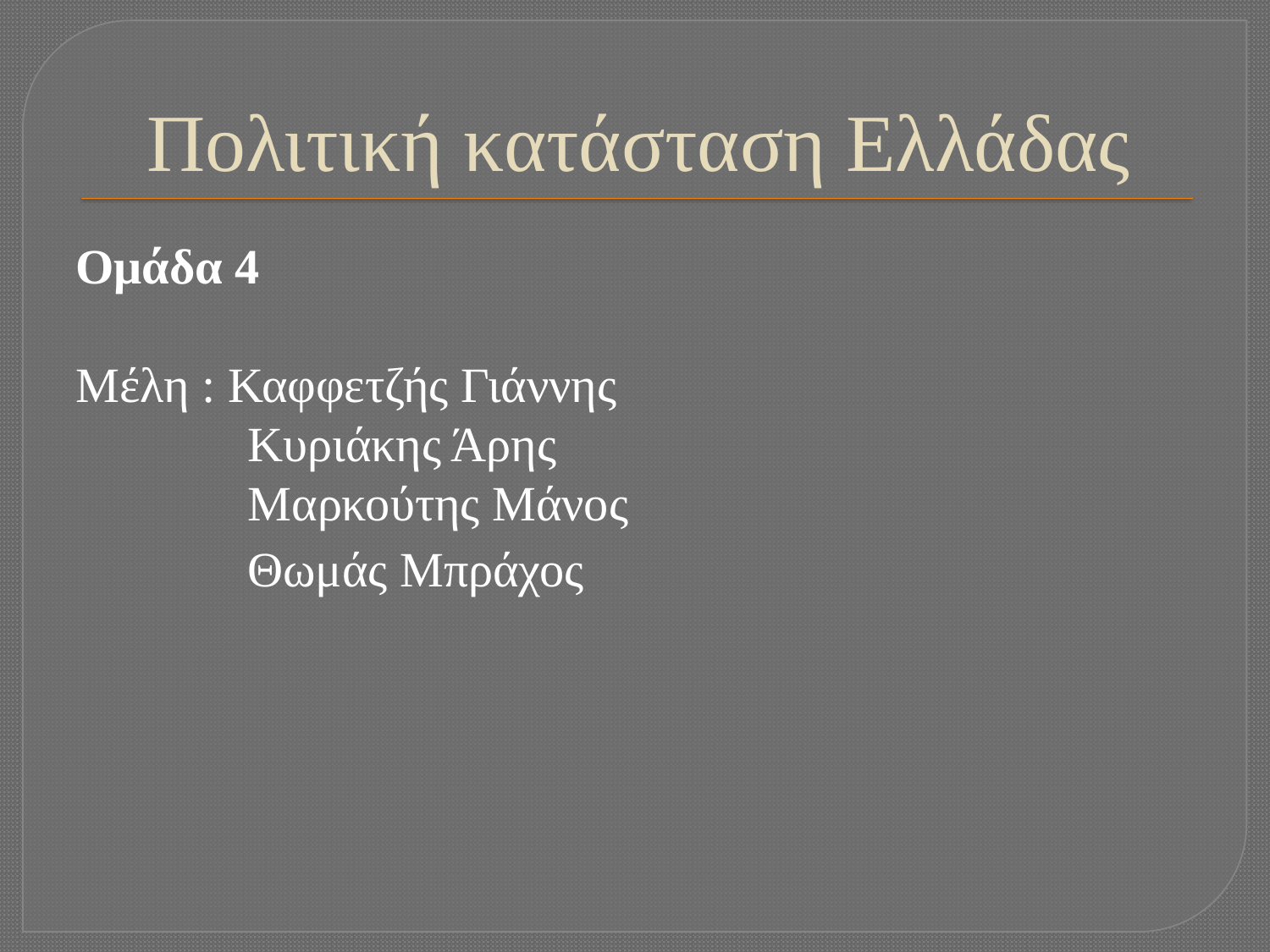

# Πολιτική κατάσταση Ελλάδας
Ομάδα 4

Μέλη : Καφφετζής Γιάννης
              Κυριάκης Άρης
              Μαρκούτης Μάνος
              Θωμάς Μπράχος